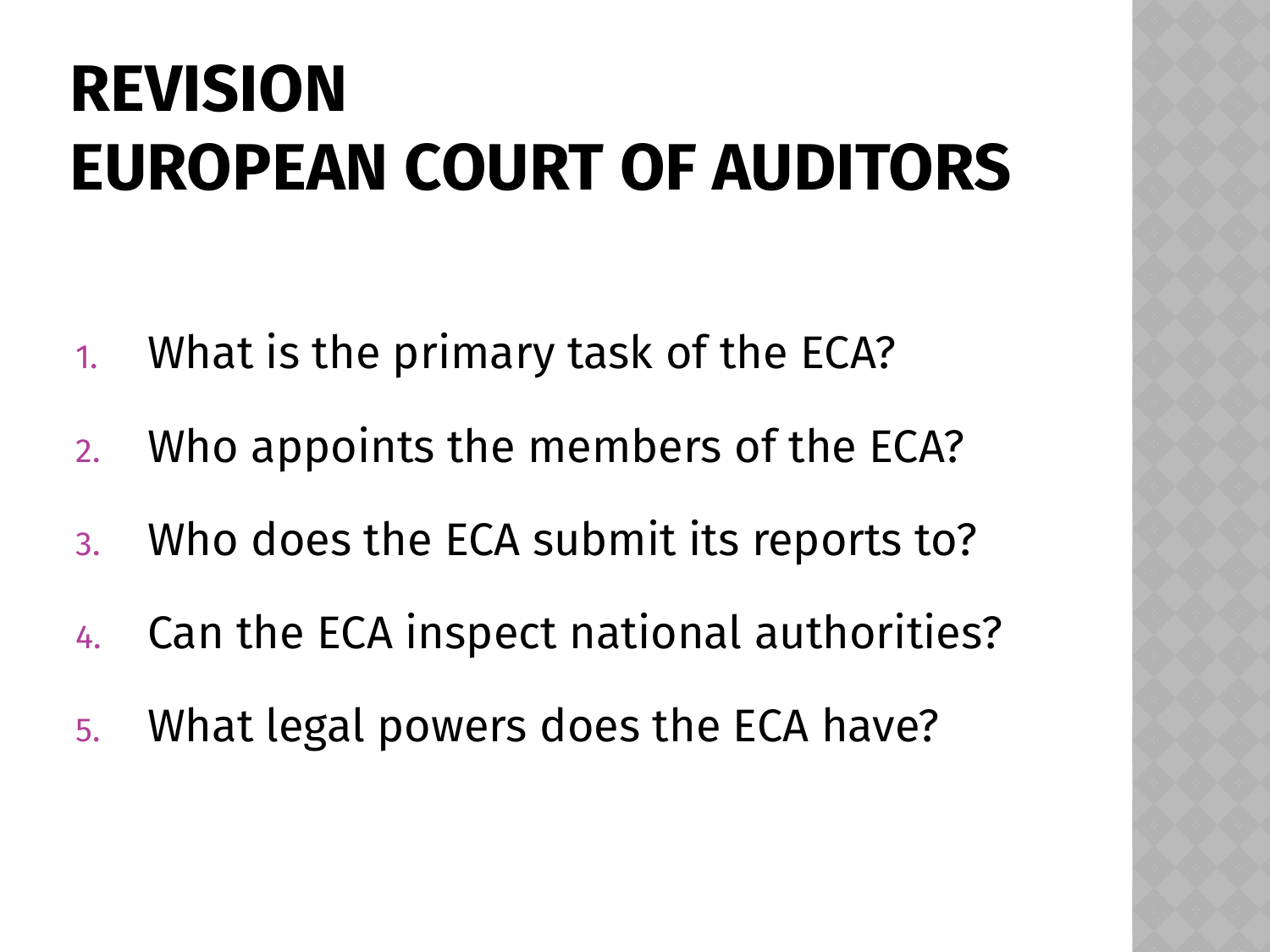

# Revision European Court of Auditors

What is the primary task of the ECA?
Who appoints the members of the ECA?
Who does the ECA submit its reports to?
Can the ECA inspect national authorities?
What legal powers does the ECA have?